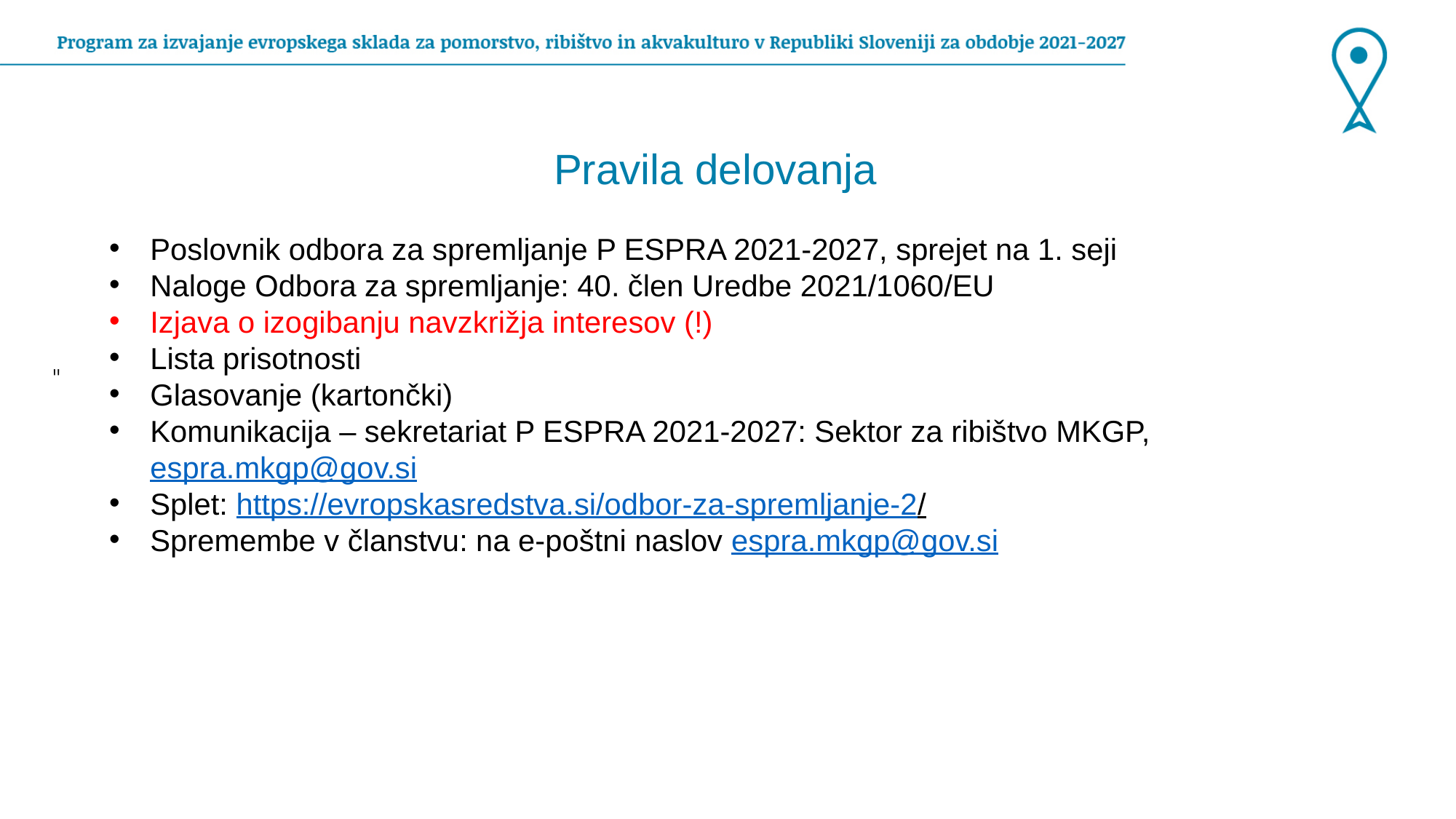

Pravila delovanja

Poslovnik odbora za spremljanje P ESPRA 2021-2027, sprejet na 1. seji
Naloge Odbora za spremljanje: 40. člen Uredbe 2021/1060/EU
Izjava o izogibanju navzkrižja interesov (!)
Lista prisotnosti
Glasovanje (kartončki)
Komunikacija – sekretariat P ESPRA 2021-2027: Sektor za ribištvo MKGP, espra.mkgp@gov.si
Splet: https://evropskasredstva.si/odbor-za-spremljanje-2/
Spremembe v članstvu: na e-poštni naslov espra.mkgp@gov.si

"